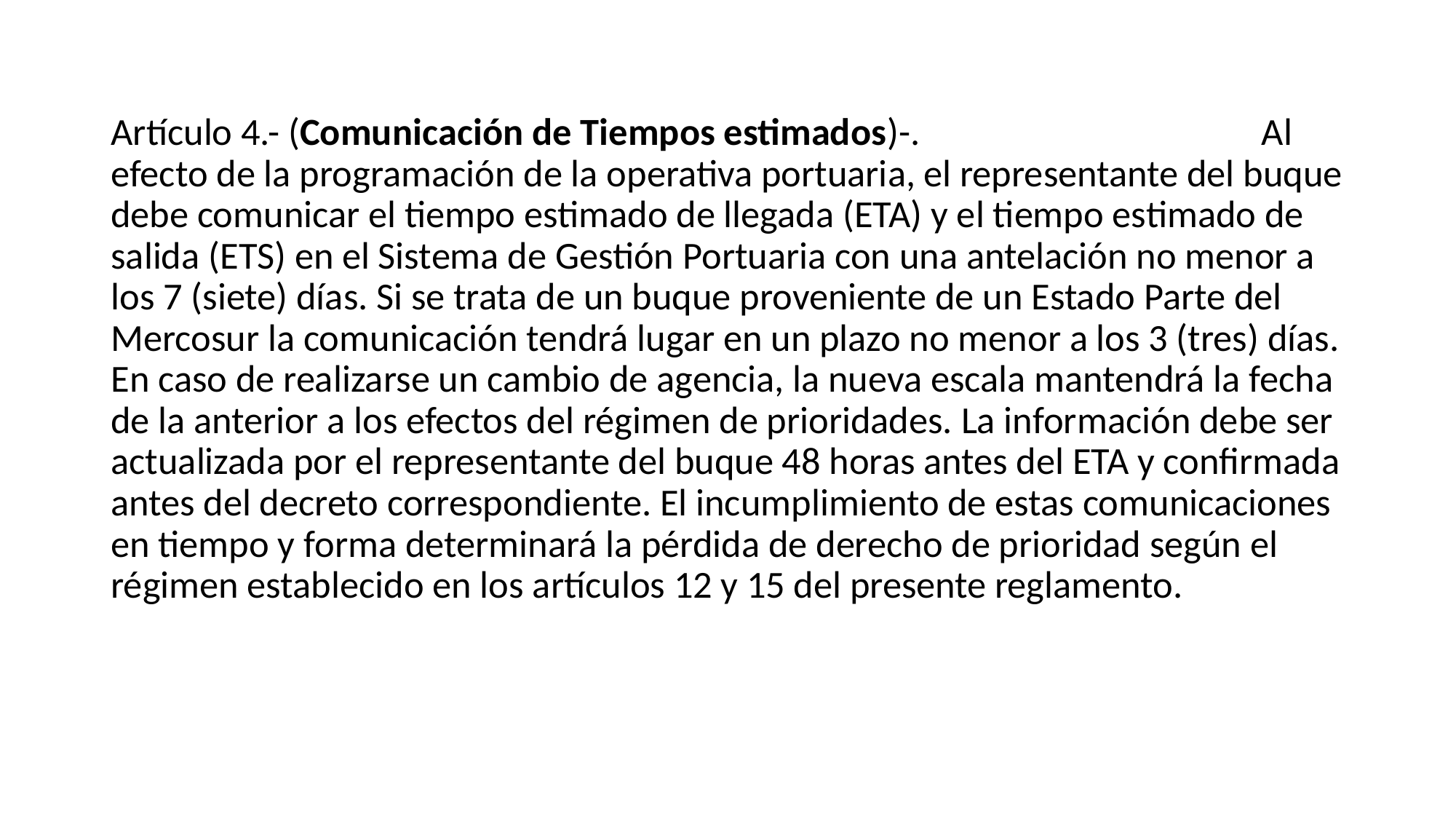

#
Artículo 4.- (Comunicación de Tiempos estimados)-.                                        Al efecto de la programación de la operativa portuaria, el representante del buque debe comunicar el tiempo estimado de llegada (ETA) y el tiempo estimado de salida (ETS) en el Sistema de Gestión Portuaria con una antelación no menor a los 7 (siete) días. Si se trata de un buque proveniente de un Estado Parte del Mercosur la comunicación tendrá lugar en un plazo no menor a los 3 (tres) días. En caso de realizarse un cambio de agencia, la nueva escala mantendrá la fecha de la anterior a los efectos del régimen de prioridades. La información debe ser actualizada por el representante del buque 48 horas antes del ETA y confirmada antes del decreto correspondiente. El incumplimiento de estas comunicaciones en tiempo y forma determinará la pérdida de derecho de prioridad según el régimen establecido en los artículos 12 y 15 del presente reglamento.